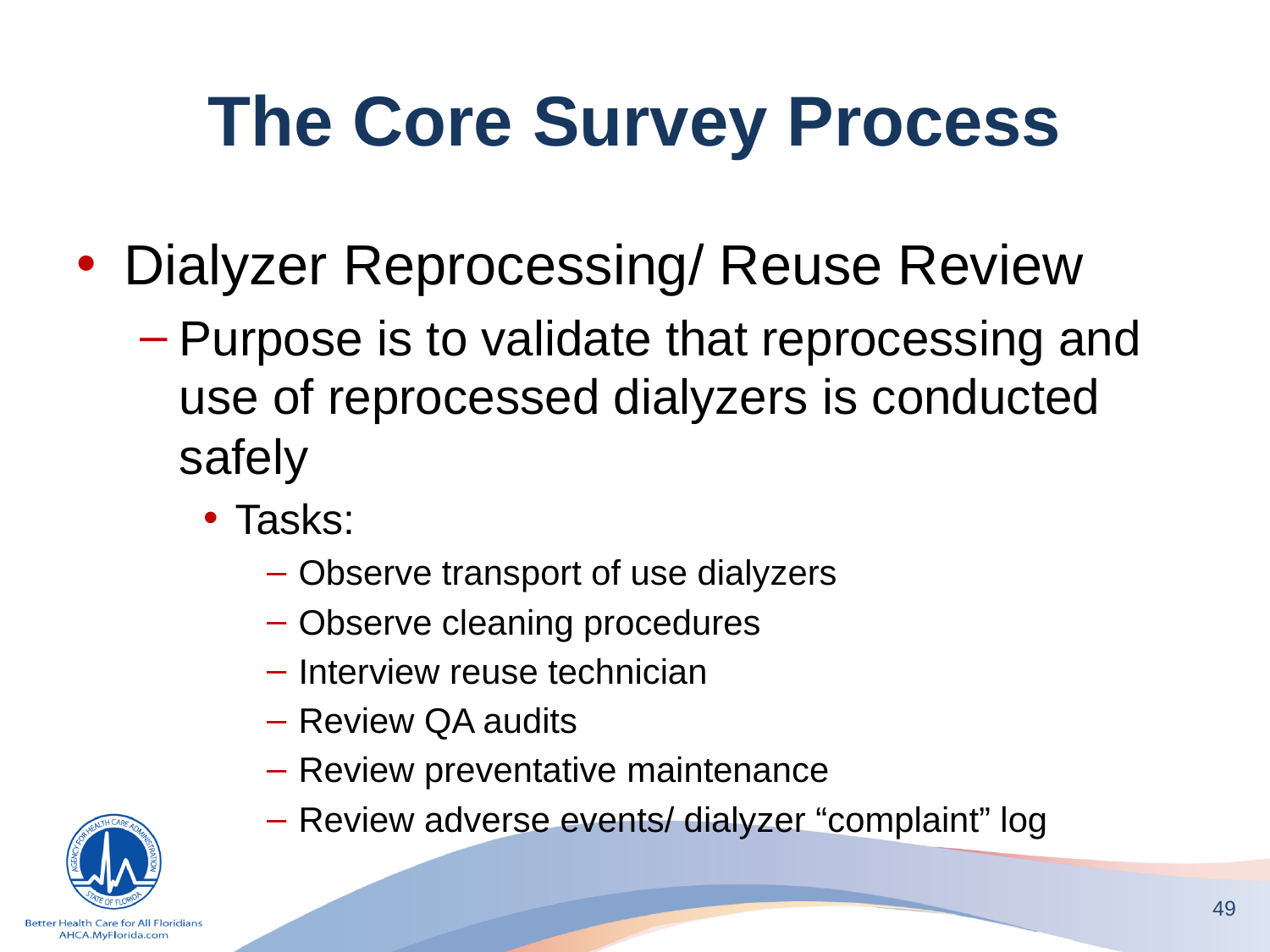

# The Core Survey Process
Dialyzer Reprocessing/ Reuse Review
Purpose is to validate that reprocessing and use of reprocessed dialyzers is conducted safely
Tasks:
Observe transport of use dialyzers
Observe cleaning procedures
Interview reuse technician
Review QA audits
Review preventative maintenance
Review adverse events/ dialyzer “complaint” log
49